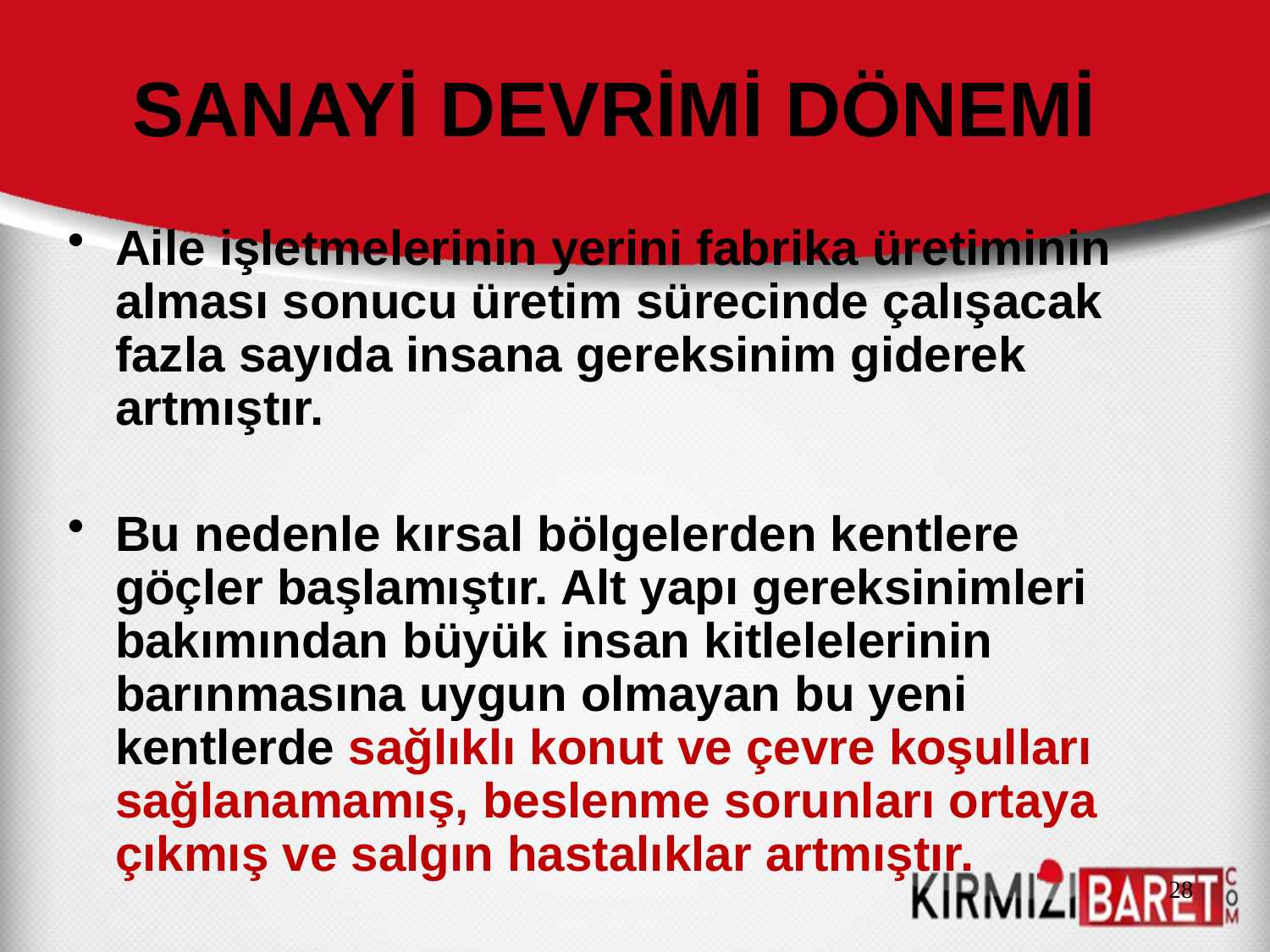

# SANAYİ DEVRİMİ DÖNEMİ
Aile işletmelerinin yerini fabrika üretiminin alması sonucu üretim sürecinde çalışacak fazla sayıda insana gereksinim giderek artmıştır.

Bu nedenle kırsal bölgelerden kentlere göçler başlamıştır. Alt yapı gereksinimleri bakımından büyük insan kitlelelerinin barınmasına uygun olmayan bu yeni kentlerde sağlıklı konut ve çevre koşulları sağlanamamış, beslenme sorunları ortaya çıkmış ve salgın hastalıklar artmıştır.
28